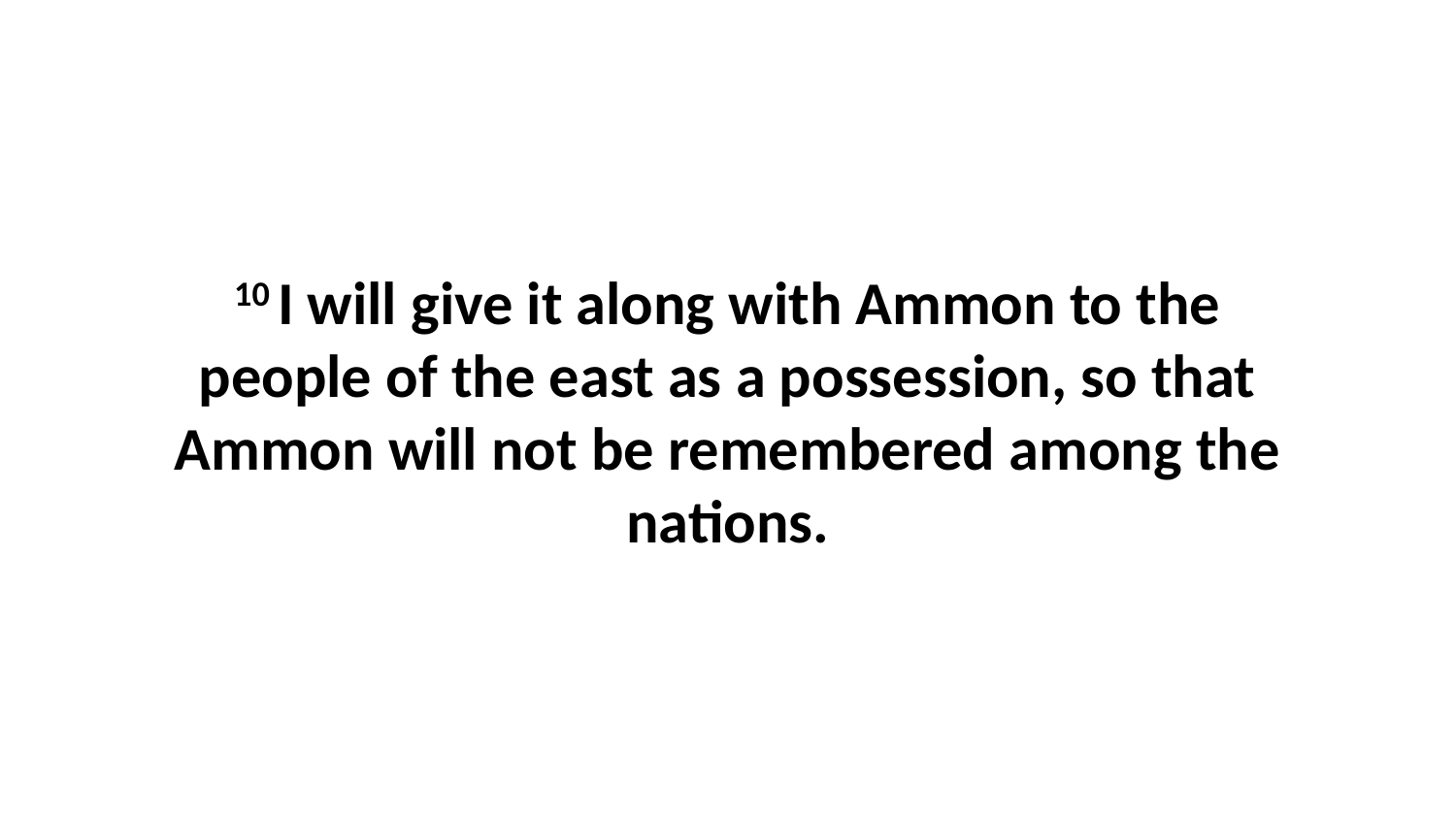

10 I will give it along with Ammon to the people of the east as a possession, so that Ammon will not be remembered among the nations.